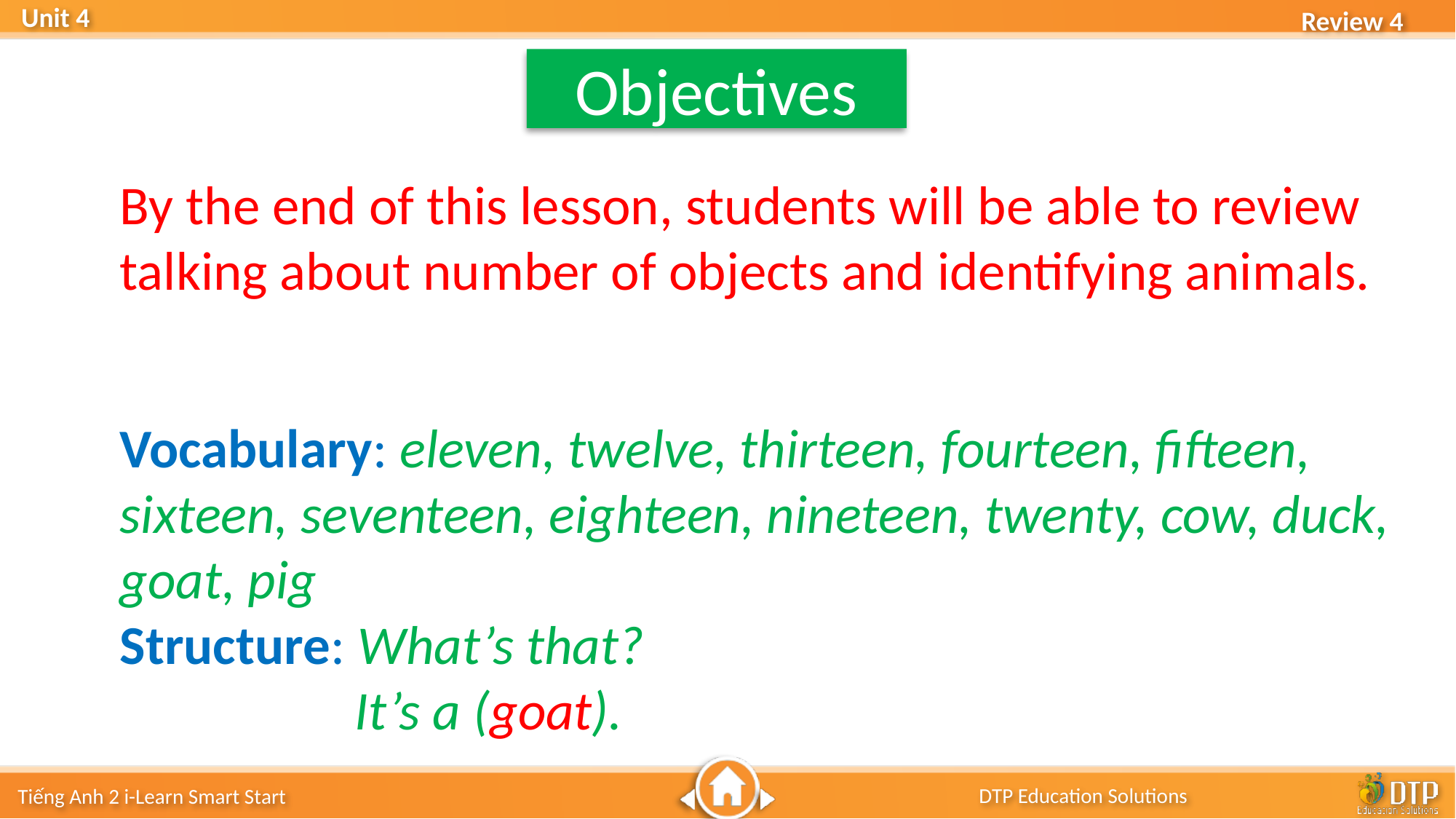

Objectives
By the end of this lesson, students will be able to review talking about number of objects and identifying animals.

Vocabulary: eleven, twelve, thirteen, fourteen, fifteen, sixteen, seventeen, eighteen, nineteen, twenty, cow, duck, goat, pig
Structure: What’s that?
                   It’s a (goat).